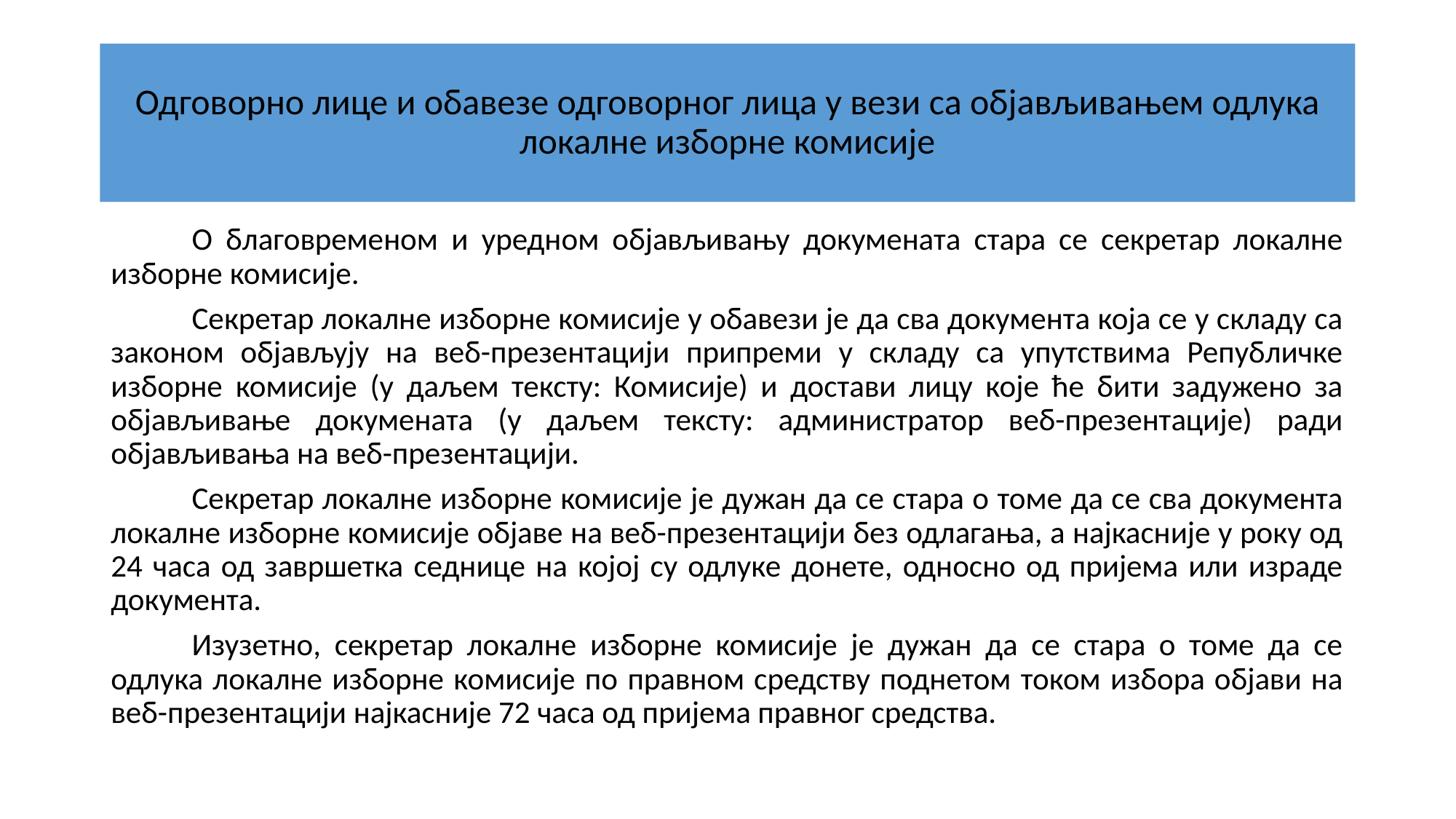

# Одговорно лице и обавезе одговорног лица у вези са објављивањем одлука локалне изборне комисије
	О благовременом и уредном објављивању докумената стара се секретар локалне изборне комисије.
	Секретар локалне изборне комисије у обавези је да сва документа која се у складу са законом објављују на веб-презентацији припреми у складу са упутствима Републичке изборне комисије (у даљем тексту: Комисије) и достави лицу које ће бити задужено за објављивање докумената (у даљем тексту: администратор веб-презентације) ради објављивања на веб-презентацији.
	Секретар локалне изборне комисије је дужан да се стара о томе да се сва документа локалне изборне комисије објаве на веб-презентацији без одлагања, а најкасније у року од 24 часа од завршетка седнице на којој су одлуке донете, односно од пријема или израде документа.
	Изузетно, секретар локалне изборне комисије је дужан да се стара о томе да се одлука локалне изборне комисије по правном средству поднетом током избора објави на веб-презентацији најкасније 72 часа од пријема правног средства.